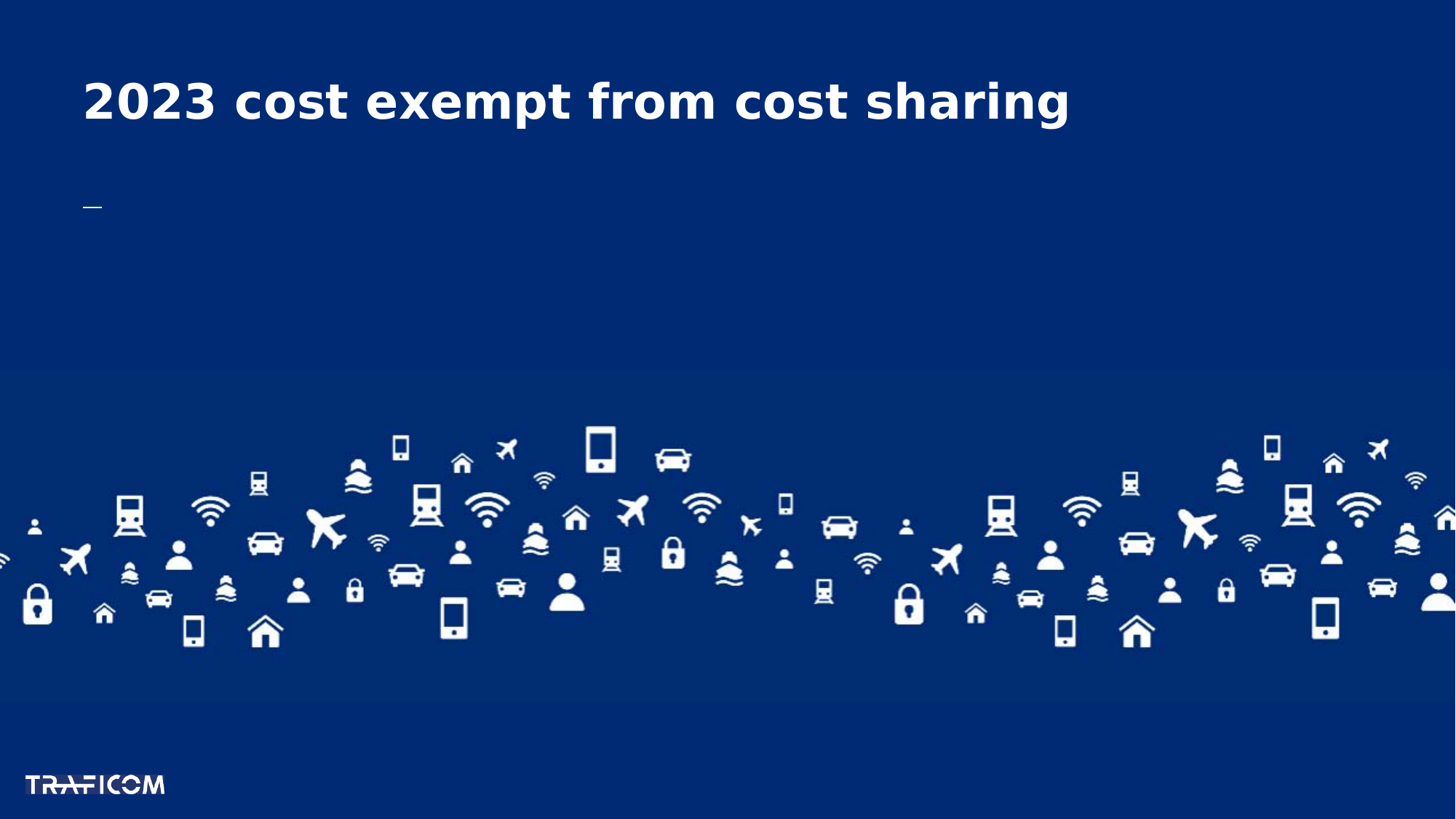

# 2023 cost exempt from cost sharing